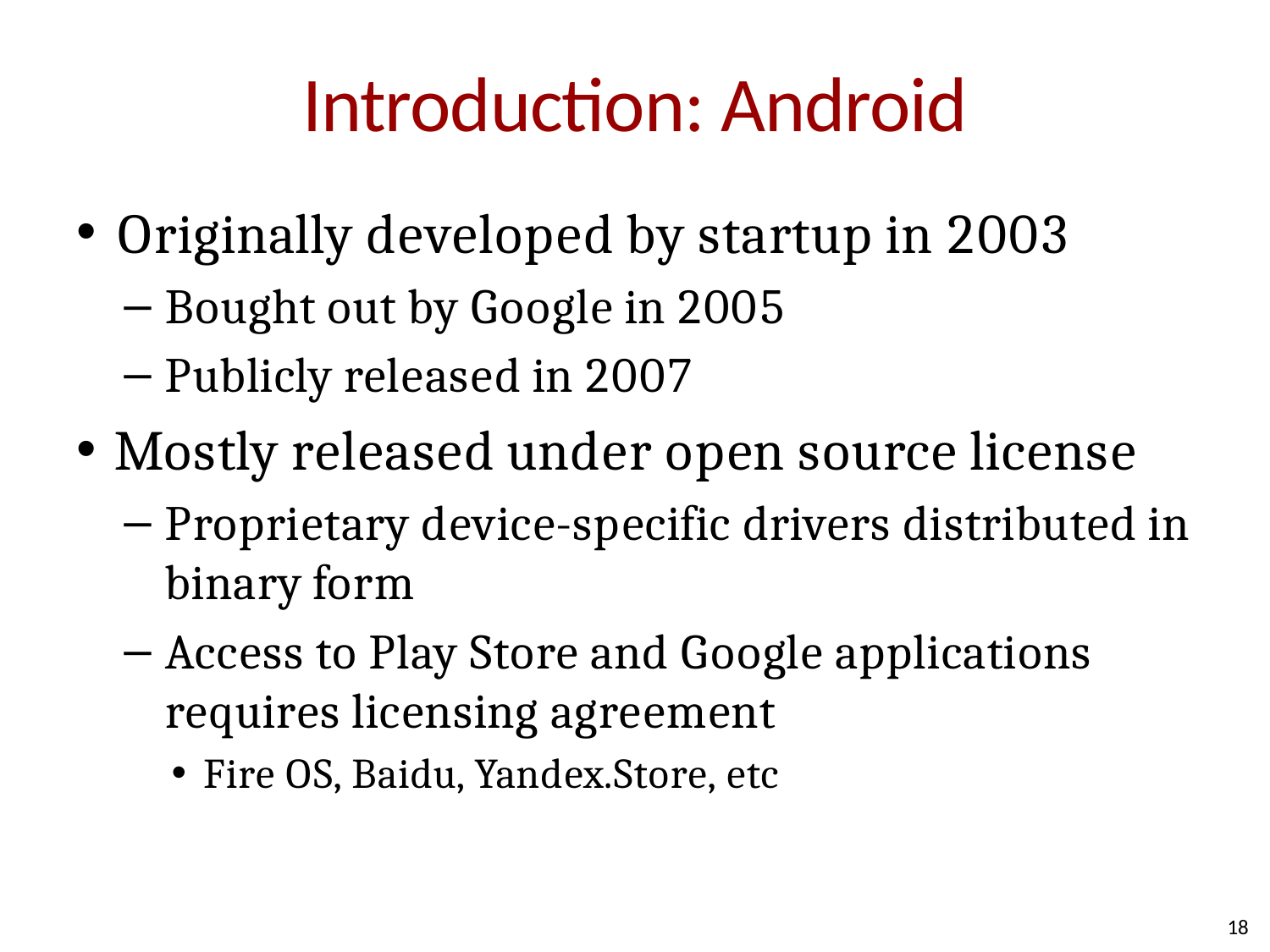

# Introduction: Android
Originally developed by startup in 2003
Bought out by Google in 2005
Publicly released in 2007
Mostly released under open source license
Proprietary device-specific drivers distributed in binary form
Access to Play Store and Google applications requires licensing agreement
Fire OS, Baidu, Yandex.Store, etc
18